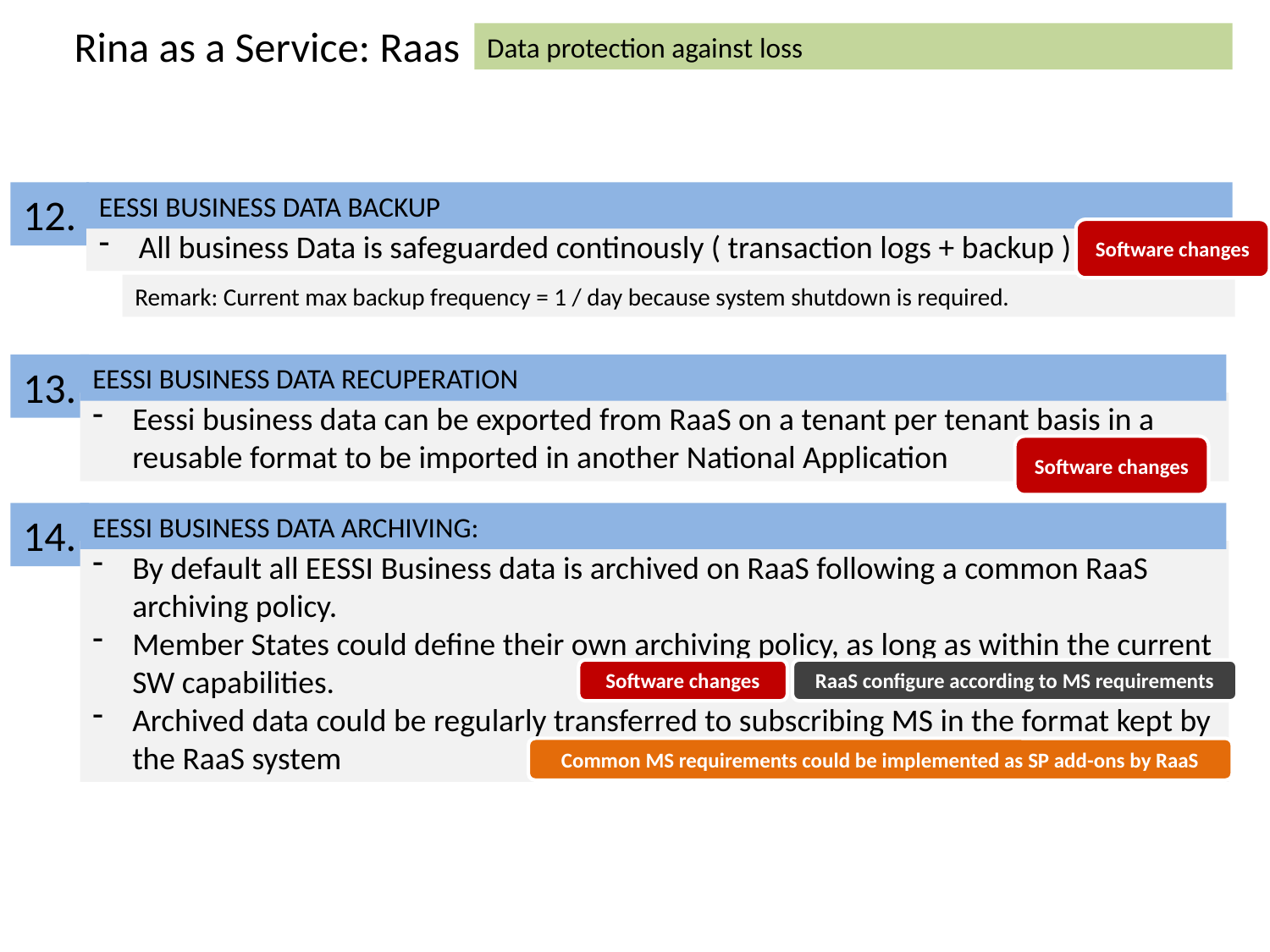

Rina as a Service: Raas
Data protection against loss
12.
EESSI BUSINESS DATA BACKUP
All business Data is safeguarded continously ( transaction logs + backup )
Remark: Current max backup frequency = 1 / day because system shutdown is required.
Software changes
Software changes
Software changes
RaaS configure according to MS requirements
Common MS requirements could be implemented as SP add-ons by RaaS
13.
EESSI BUSINESS DATA RECUPERATION
Eessi business data can be exported from RaaS on a tenant per tenant basis in a reusable format to be imported in another National Application
14.
EESSI BUSINESS DATA ARCHIVING:
By default all EESSI Business data is archived on RaaS following a common RaaS archiving policy.
Member States could define their own archiving policy, as long as within the current SW capabilities.
Archived data could be regularly transferred to subscribing MS in the format kept by the RaaS system